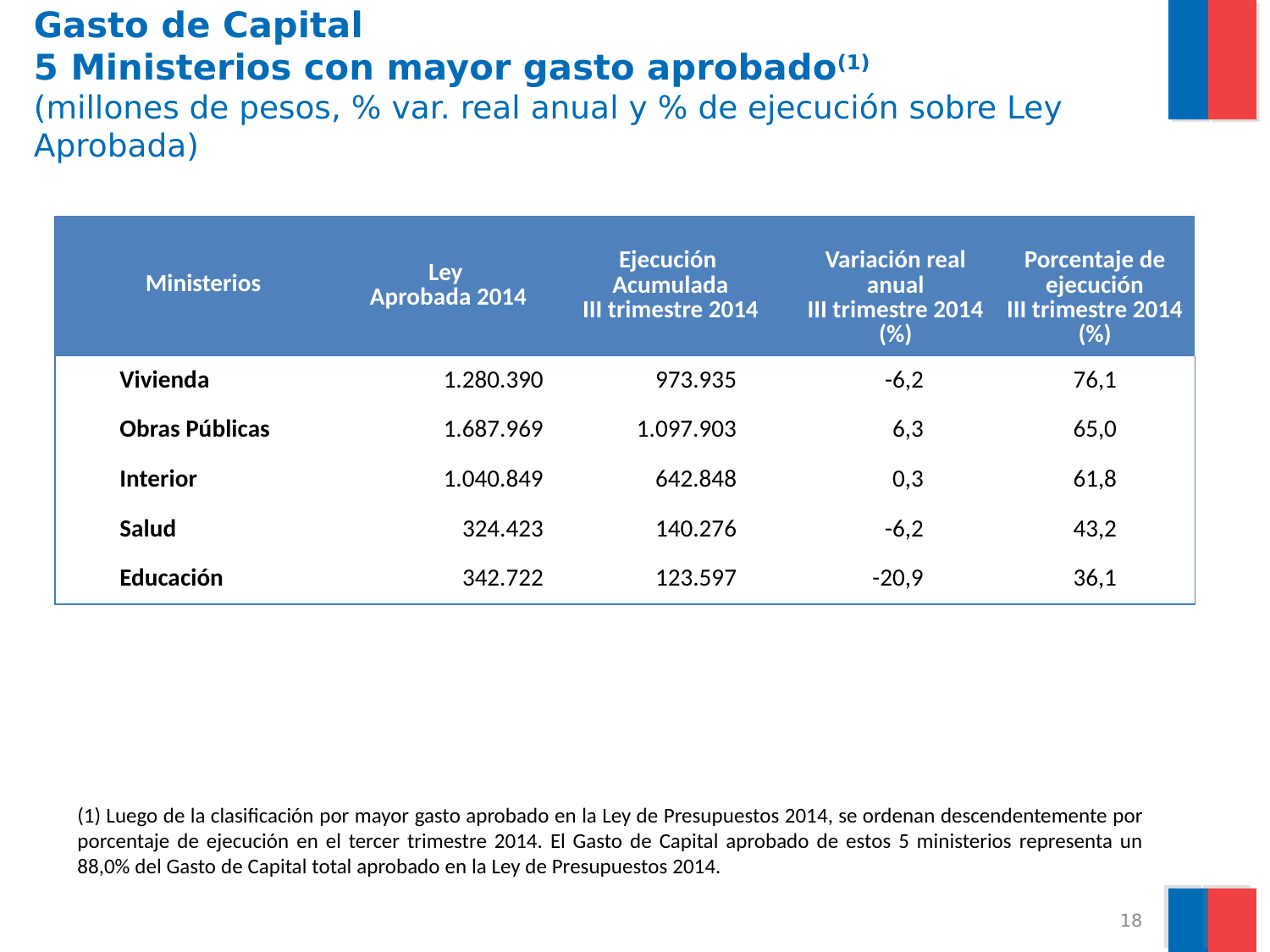

# Gasto de Capital 5 Ministerios con mayor gasto aprobado(1) (millones de pesos, % var. real anual y % de ejecución sobre Ley Aprobada)
| Ministerios | Ley Aprobada 2014 | Ejecución Acumulada III trimestre 2014 |  | Variación real anual III trimestre 2014 (%) |  | Porcentaje de ejecución III trimestre 2014 (%) |
| --- | --- | --- | --- | --- | --- | --- |
| Vivienda | 1.280.390 | 973.935 |  | -6,2 |  | 76,1 |
| Obras Públicas | 1.687.969 | 1.097.903 |  | 6,3 |  | 65,0 |
| Interior | 1.040.849 | 642.848 |  | 0,3 |  | 61,8 |
| Salud | 324.423 | 140.276 |  | -6,2 |  | 43,2 |
| Educación | 342.722 | 123.597 |  | -20,9 |  | 36,1 |
(1) Luego de la clasificación por mayor gasto aprobado en la Ley de Presupuestos 2014, se ordenan descendentemente por porcentaje de ejecución en el tercer trimestre 2014. El Gasto de Capital aprobado de estos 5 ministerios representa un 88,0% del Gasto de Capital total aprobado en la Ley de Presupuestos 2014.
18